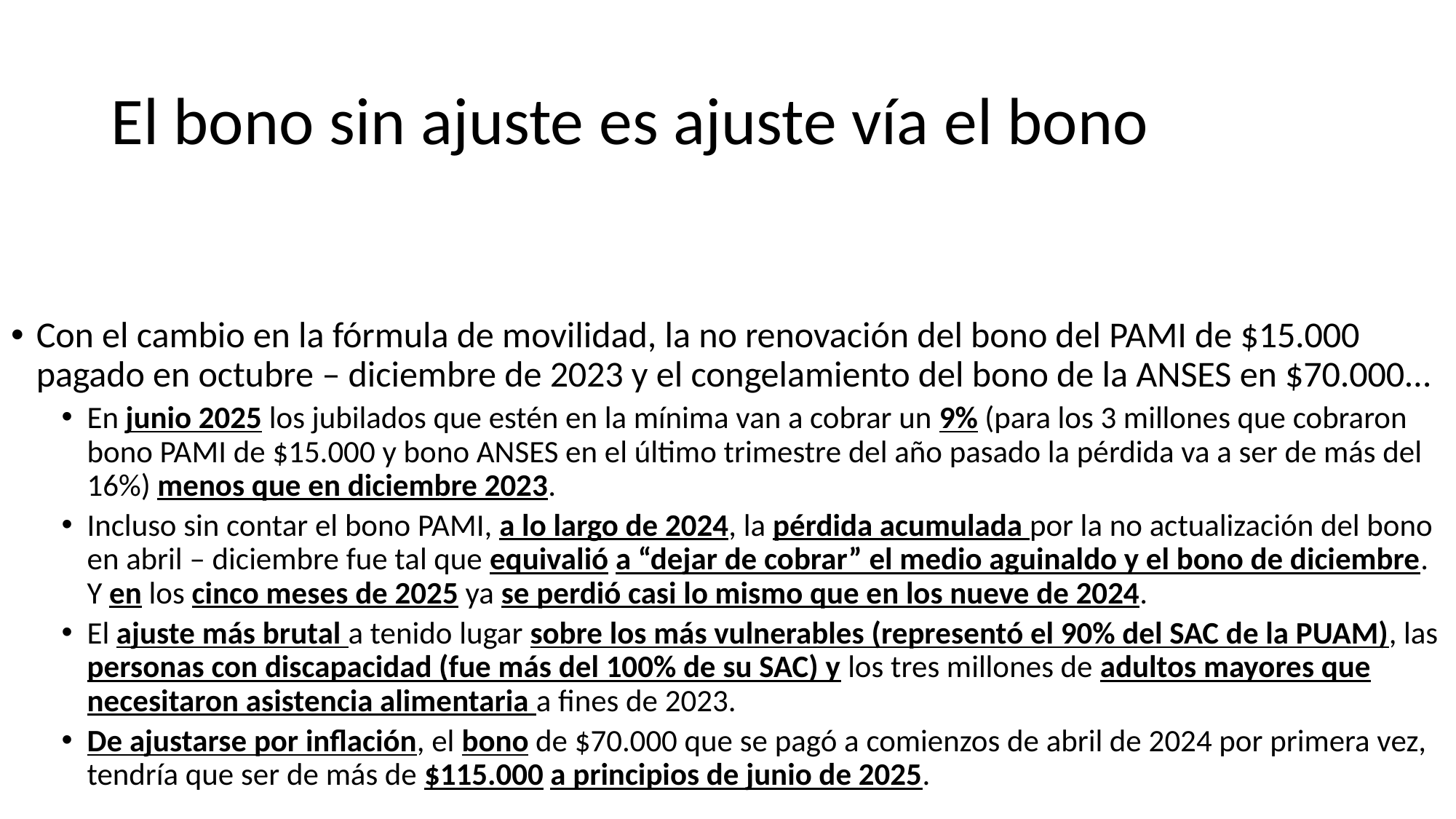

# El bono sin ajuste es ajuste vía el bono
Con el cambio en la fórmula de movilidad, la no renovación del bono del PAMI de $15.000 pagado en octubre – diciembre de 2023 y el congelamiento del bono de la ANSES en $70.000…
En junio 2025 los jubilados que estén en la mínima van a cobrar un 9% (para los 3 millones que cobraron bono PAMI de $15.000 y bono ANSES en el último trimestre del año pasado la pérdida va a ser de más del 16%) menos que en diciembre 2023.
Incluso sin contar el bono PAMI, a lo largo de 2024, la pérdida acumulada por la no actualización del bono en abril – diciembre fue tal que equivalió a “dejar de cobrar” el medio aguinaldo y el bono de diciembre. Y en los cinco meses de 2025 ya se perdió casi lo mismo que en los nueve de 2024.
El ajuste más brutal a tenido lugar sobre los más vulnerables (representó el 90% del SAC de la PUAM), las personas con discapacidad (fue más del 100% de su SAC) y los tres millones de adultos mayores que necesitaron asistencia alimentaria a fines de 2023.
De ajustarse por inflación, el bono de $70.000 que se pagó a comienzos de abril de 2024 por primera vez, tendría que ser de más de $115.000 a principios de junio de 2025.